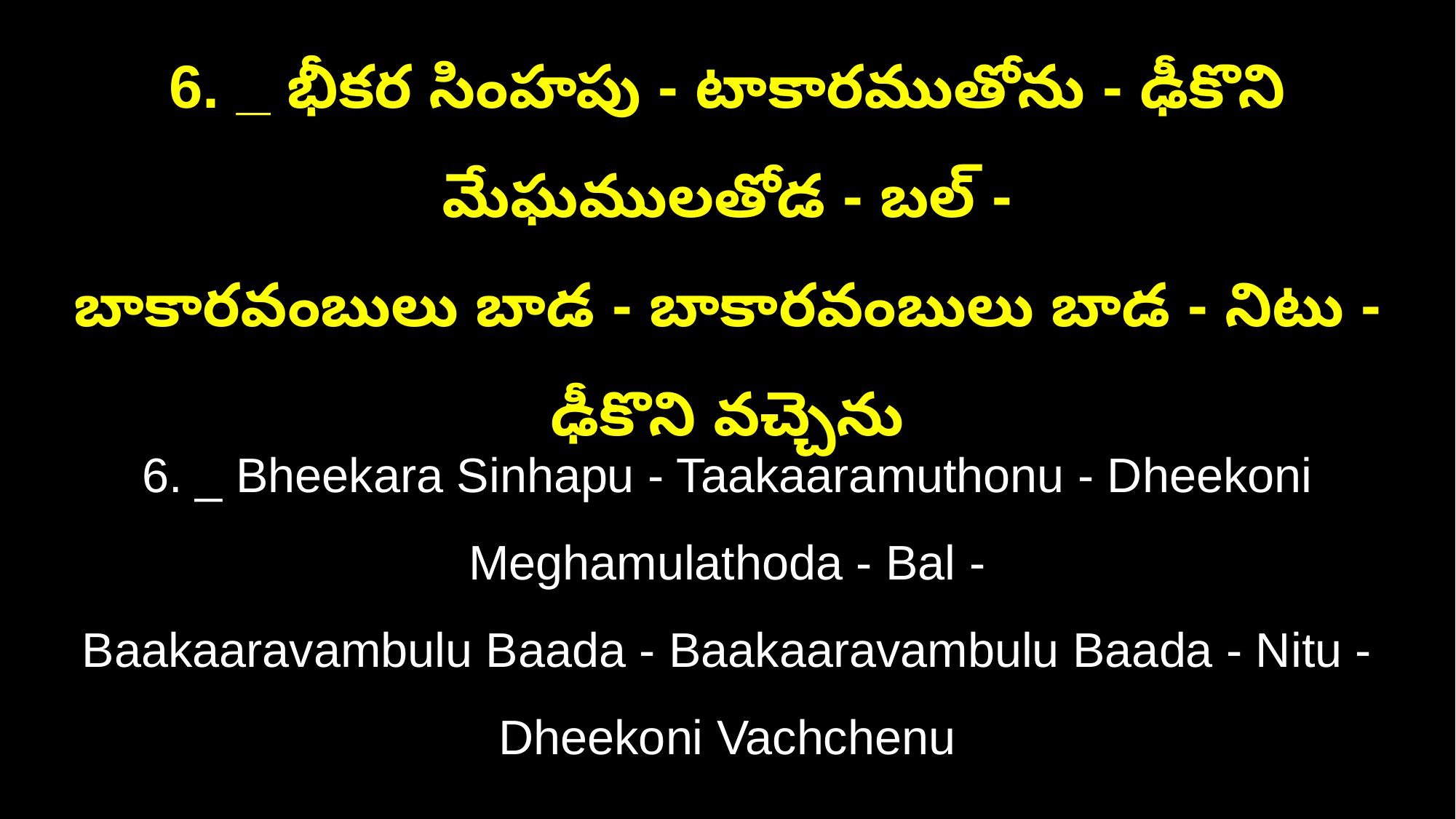

6. _ భీకర సింహపు - టాకారముతోను - ఢీకొని మేఘములతోడ - బల్‌ -
బాకారవంబులు బాడ - బాకారవంబులు బాడ - నిటు - ఢీకొని వచ్చెను
6. _ Bheekara Sinhapu - Taakaaramuthonu - Dheekoni Meghamulathoda - Bal -
Baakaaravambulu Baada - Baakaaravambulu Baada - Nitu - Dheekoni Vachchenu